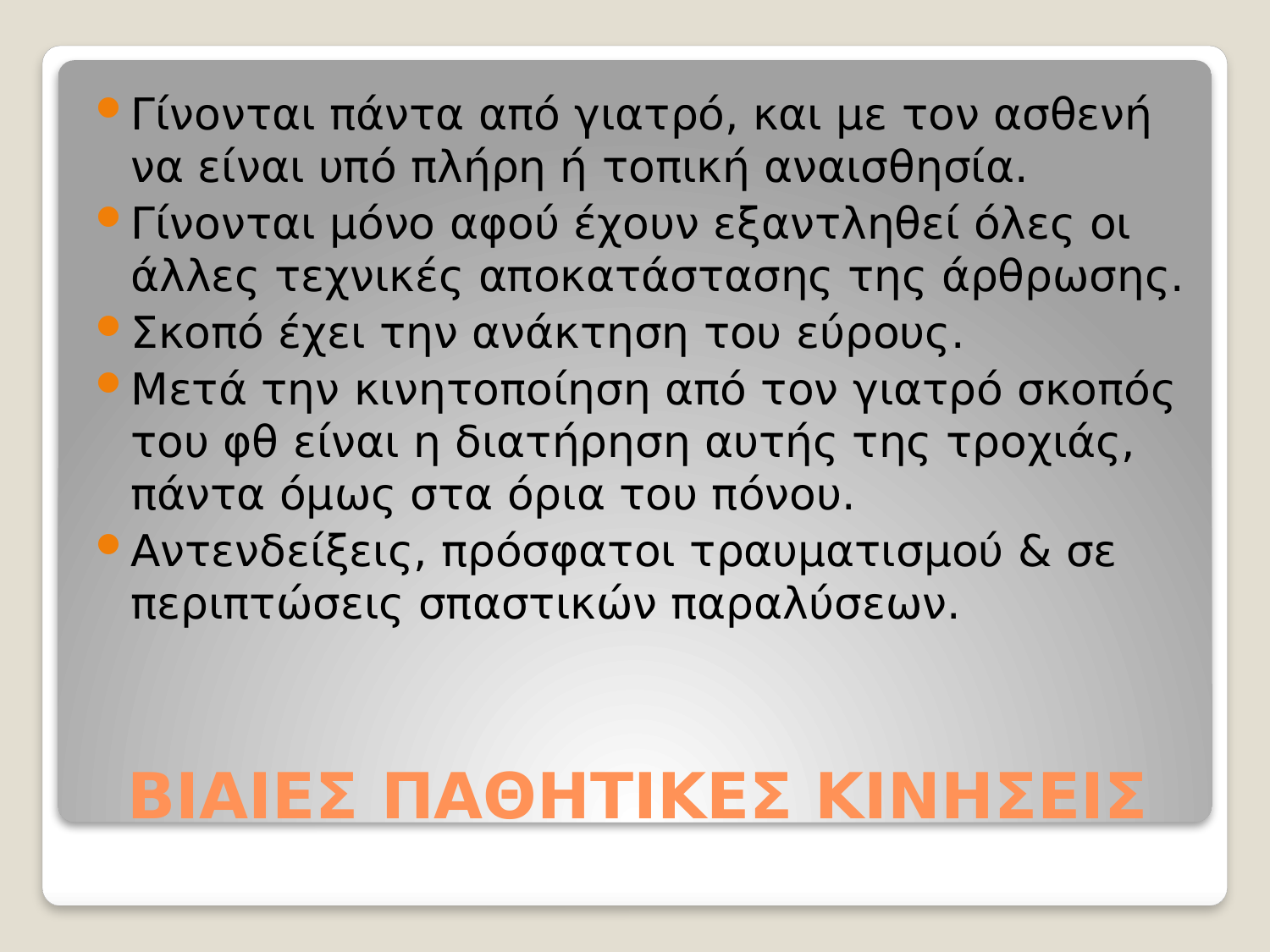

Γίνονται πάντα από γιατρό, και με τον ασθενή να είναι υπό πλήρη ή τοπική αναισθησία.
Γίνονται μόνο αφού έχουν εξαντληθεί όλες οι άλλες τεχνικές αποκατάστασης της άρθρωσης.
Σκοπό έχει την ανάκτηση του εύρους.
Μετά την κινητοποίηση από τον γιατρό σκοπός του φθ είναι η διατήρηση αυτής της τροχιάς, πάντα όμως στα όρια του πόνου.
Αντενδείξεις, πρόσφατοι τραυματισμού & σε περιπτώσεις σπαστικών παραλύσεων.

# ΒΙΑΙΕΣ ΠΑΘΗΤΙΚΕΣ ΚΙΝΗΣΕΙΣ